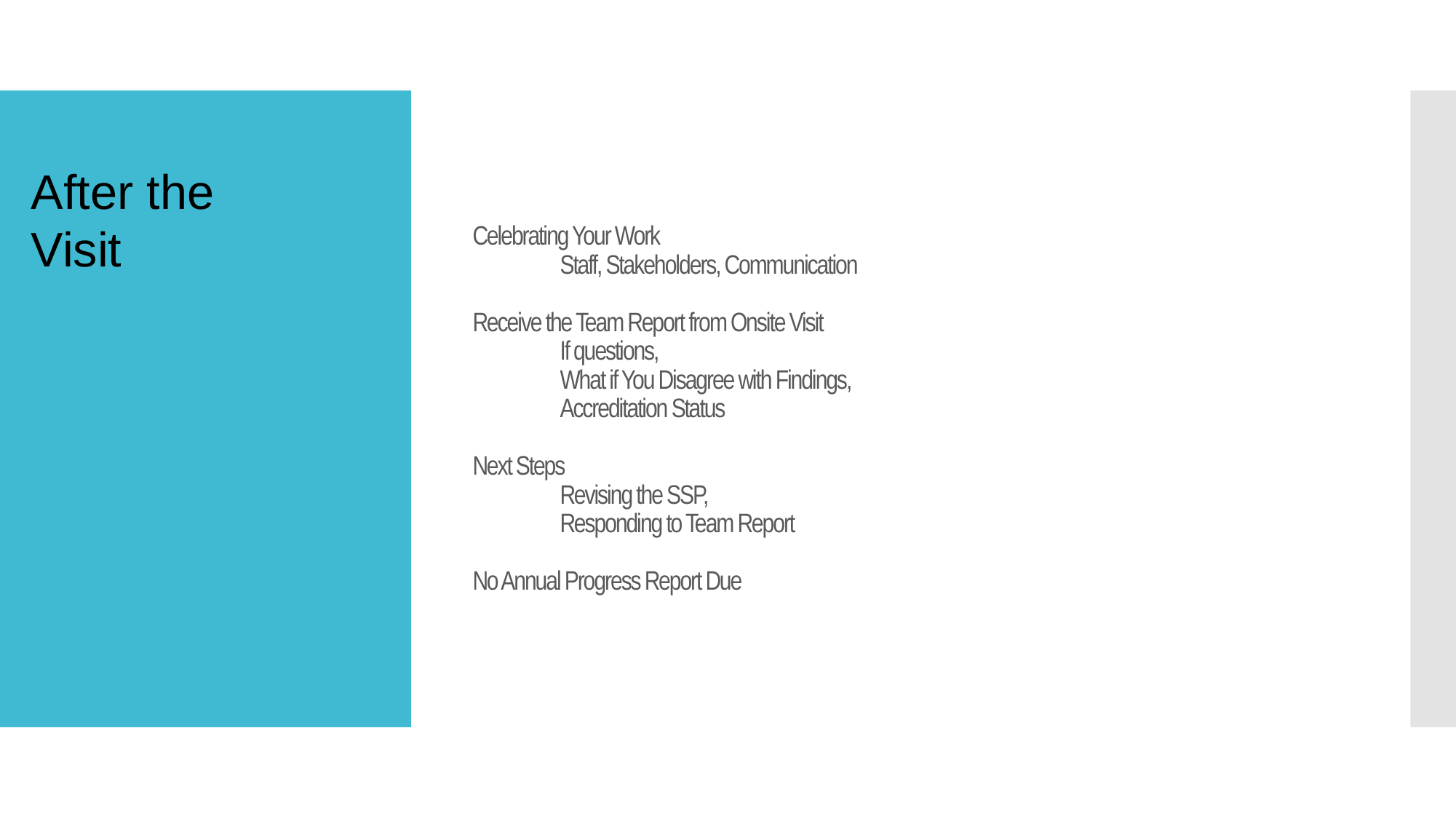

After the Visit
# Celebrating Your Work Staff, Stakeholders, Communication Receive the Team Report from Onsite Visit If questions, What if You Disagree with Findings, Accreditation Status Next Steps Revising the SSP, Responding to Team Report No Annual Progress Report Due